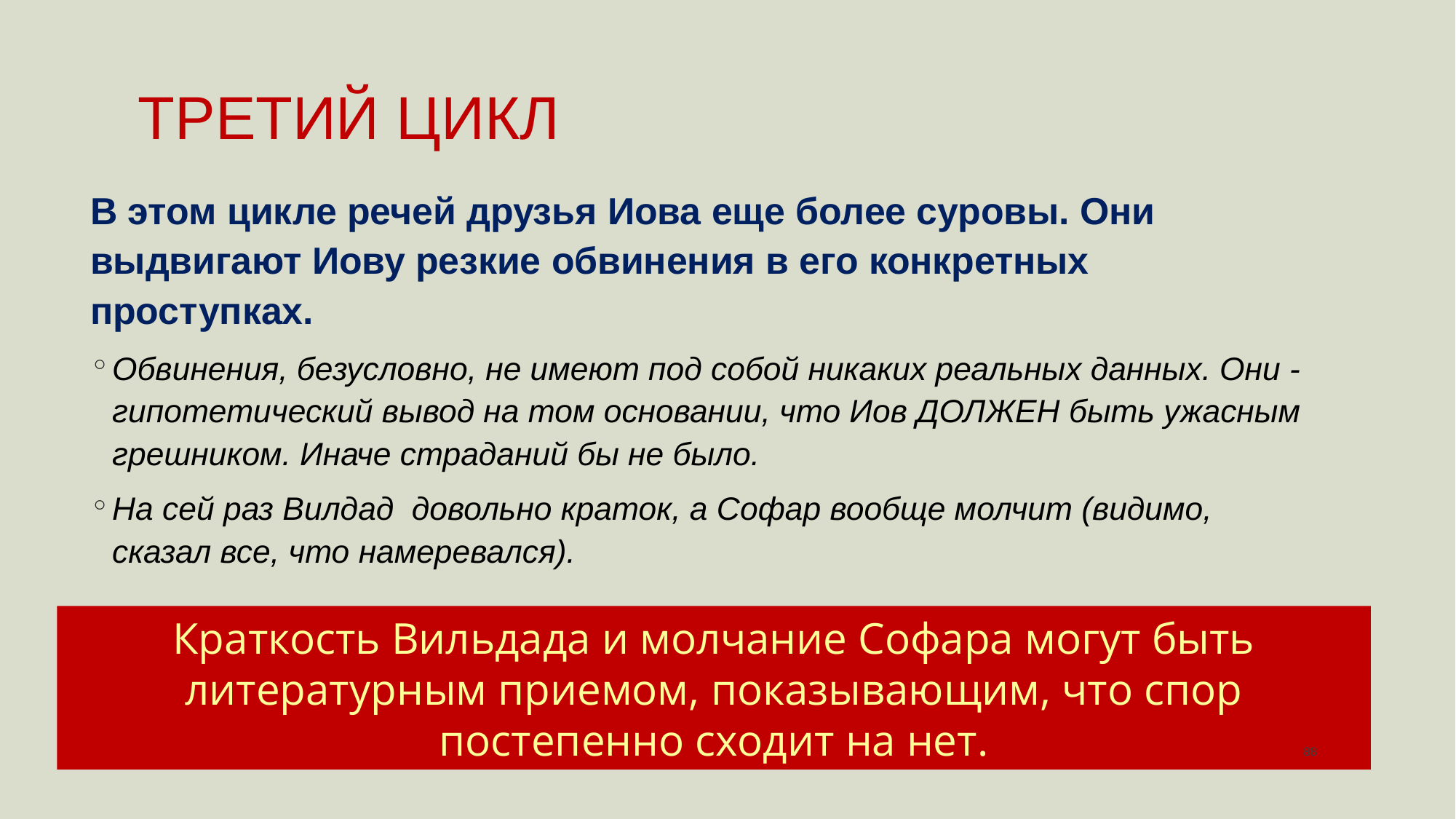

ТРЕТИЙ ЦИКЛ
В этом цикле речей друзья Иова еще более суровы. Они выдвигают Иову резкие обвинения в его конкретных проступках.
Обвинения, безусловно, не имеют под собой никаких реальных данных. Они - гипотетический вывод на том основании, что Иов ДОЛЖЕН быть ужасным грешником. Иначе страданий бы не было.
На сей раз Вилдад  довольно краток, а Софар вообще молчит (видимо, сказал все, что намеревался).
Краткость Вильдада и молчание Софара могут быть литературным приемом, показывающим, что спор постепенно сходит на нет.
88